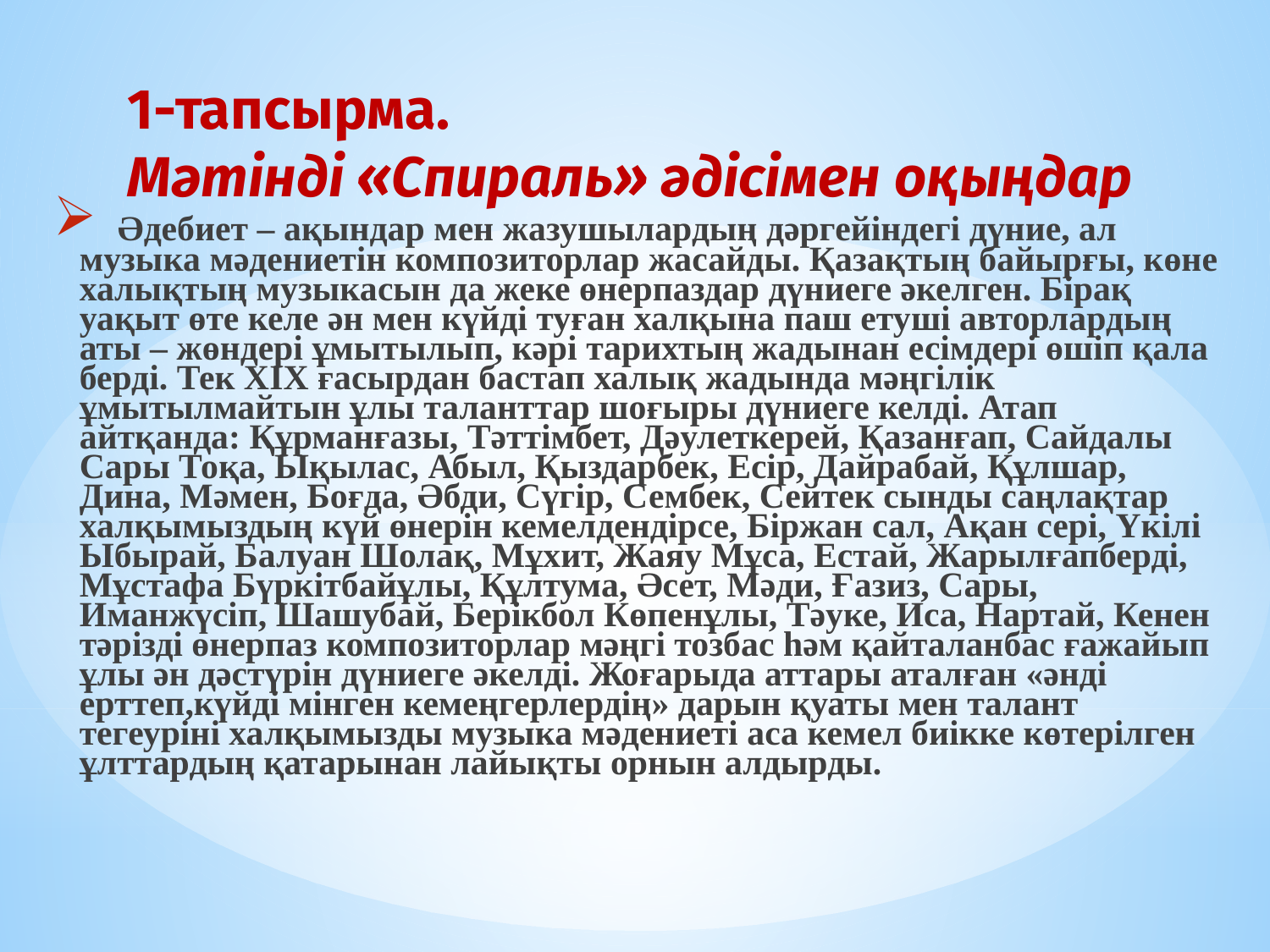

# 1-тапсырма. Мәтінді «Спираль» әдісімен оқыңдар
  Әдебиет – ақындар мен жазушылардың дәргейіндегі дүние, ал музыка мәдениетін композиторлар жасайды. Қазақтың байырғы, көне халықтың музыкасын да жеке өнерпаздар дүниеге әкелген. Бірақ уақыт өте келе ән мен күйді туған халқына паш етуші авторлардың аты – жөндері ұмытылып, кәрі тарихтың жадынан есімдері өшіп қала берді. Тек XIX ғасырдан бастап халық жадында мәңгілік ұмытылмайтын ұлы таланттар шоғыры дүниеге келді. Атап айтқанда: Құрманғазы, Тәттімбет, Дәулеткерей, Қазанғап, Сайдалы Сары Тоқа, Ықылас, Абыл, Қыздарбек, Есір, Дайрабай, Құлшар, Дина, Мәмен, Боғда, Әбди, Сүгір, Сембек, Сейтек сынды саңлақтар халқымыздың күй өнерін кемелдендірсе, Біржан сал, Ақан сері, Үкілі Ыбырай, Балуан Шолақ, Мұхит, Жаяу Мұса, Естай, Жарылғапберді, Мұстафа Бүркітбайұлы, Құлтума, Әсет, Мәди, Ғазиз, Сары, Иманжүсіп, Шашубай, Берікбол Көпенұлы, Тәуке, Иса, Нартай, Кенен тәрізді өнерпаз композиторлар мәңгі тозбас һәм қайталанбас ғажайып ұлы ән дәстүрін дүниеге әкелді. Жоғарыда аттары аталған «әнді ерттеп,күйді мінген кемеңгерлердің» дарын қуаты мен талант тегеуріні халқымызды музыка мәдениеті аса кемел биікке көтерілген ұлттардың қатарынан лайықты орнын алдырды.